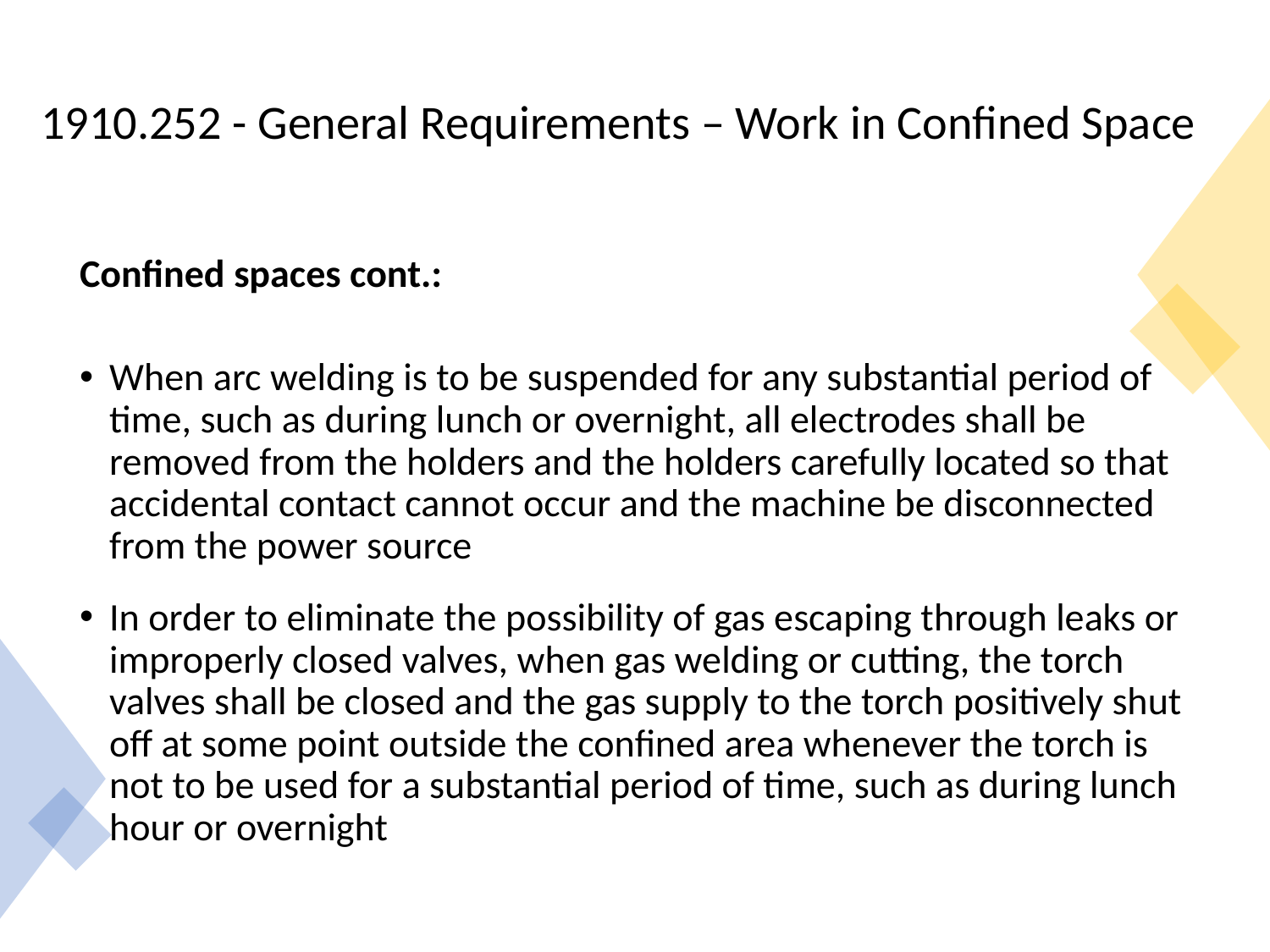

1910.252 - General Requirements – Work in Confined Space

Confined spaces cont.:

When arc welding is to be suspended for any substantial period of time, such as during lunch or overnight, all electrodes shall be removed from the holders and the holders carefully located so that accidental contact cannot occur and the machine be disconnected from the power source

In order to eliminate the possibility of gas escaping through leaks or improperly closed valves, when gas welding or cutting, the torch valves shall be closed and the gas supply to the torch positively shut off at some point outside the confined area whenever the torch is not to be used for a substantial period of time, such as during lunch hour or overnight